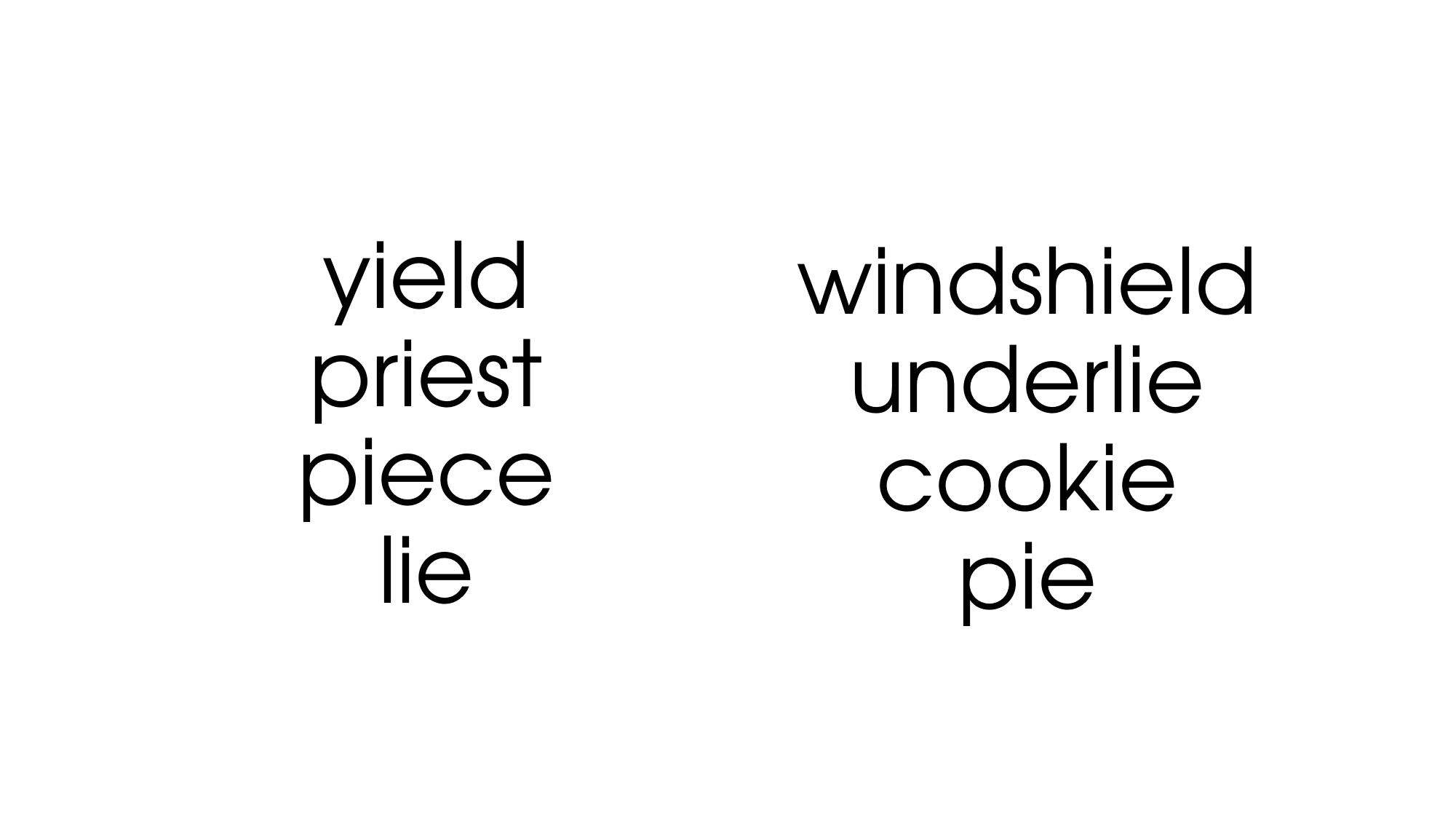

# yield priest piece lie

windshield
underlie
cookie
pie